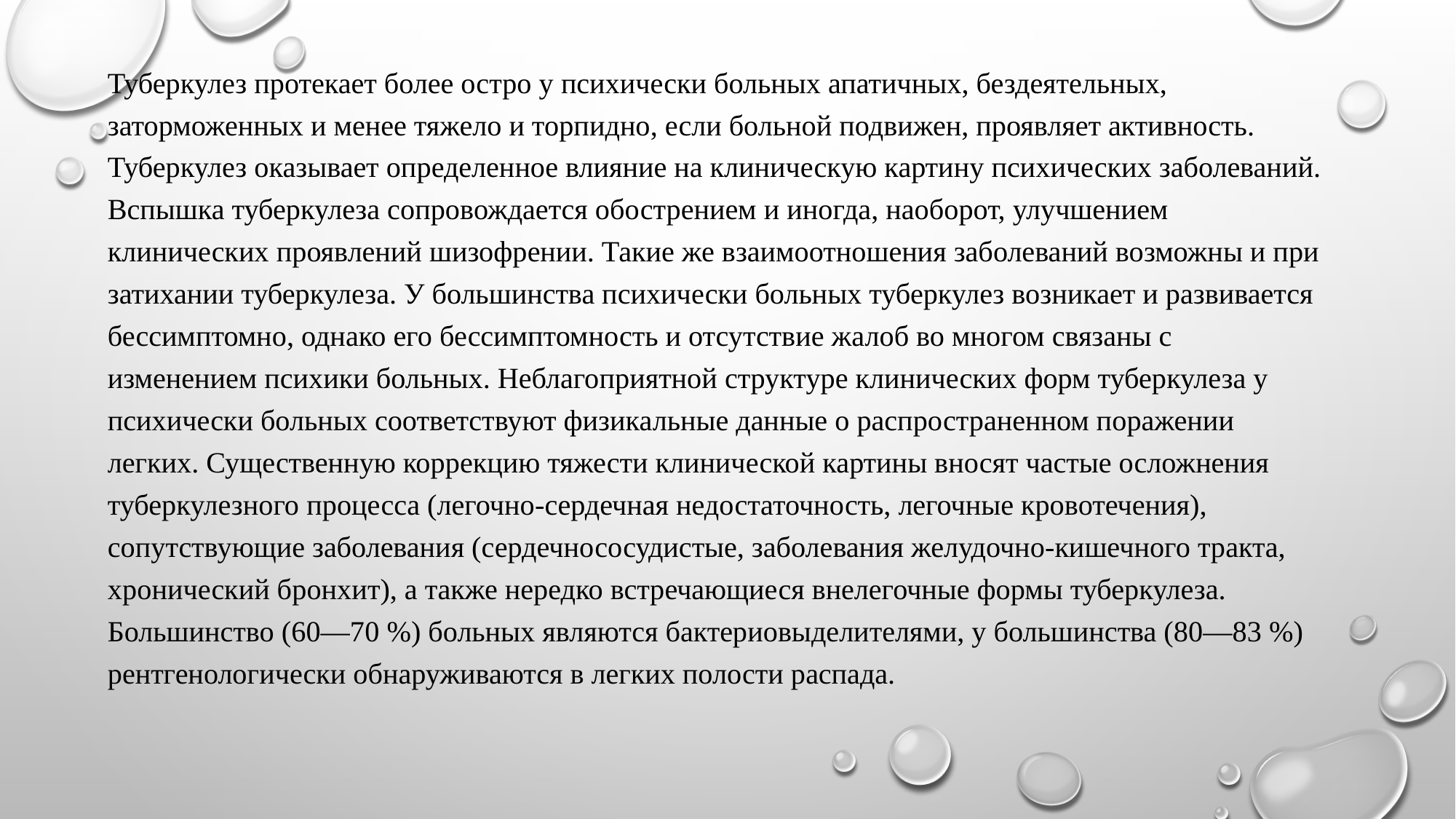

Туберкулез протекает более остро у психически больных апатичных, бездеятельных, заторможенных и менее тяжело и торпидно, если больной подвижен, проявляет активность. Туберкулез оказывает определенное влияние на клиническую картину психических заболеваний. Вспышка туберкулеза сопровождается обострением и иногда, наоборот, улучшением клинических проявлений шизофрении. Такие же взаимоотношения заболеваний возможны и при затихании туберкулеза. У большинства психически больных туберкулез возникает и развивается бессимптомно, однако его бессимптомность и отсутствие жалоб во многом связаны с изменением психики больных. Неблагоприятной структуре клинических форм туберкулеза у психически больных соответствуют физикальные данные о распространенном поражении легких. Существенную коррекцию тяжести клинической картины вносят частые осложнения туберкулезного процесса (легочно-сердечная недостаточность, легочные кровотечения), сопутствующие заболевания (сердечнососудистые, заболевания желудочно-кишечного тракта, хронический бронхит), а также нередко встречающиеся внелегочные формы туберкулеза. Большинство (60—70 %) больных являются бактериовыделителями, у большинства (80—83 %) рентгенологически обнаруживаются в легких полости распада.